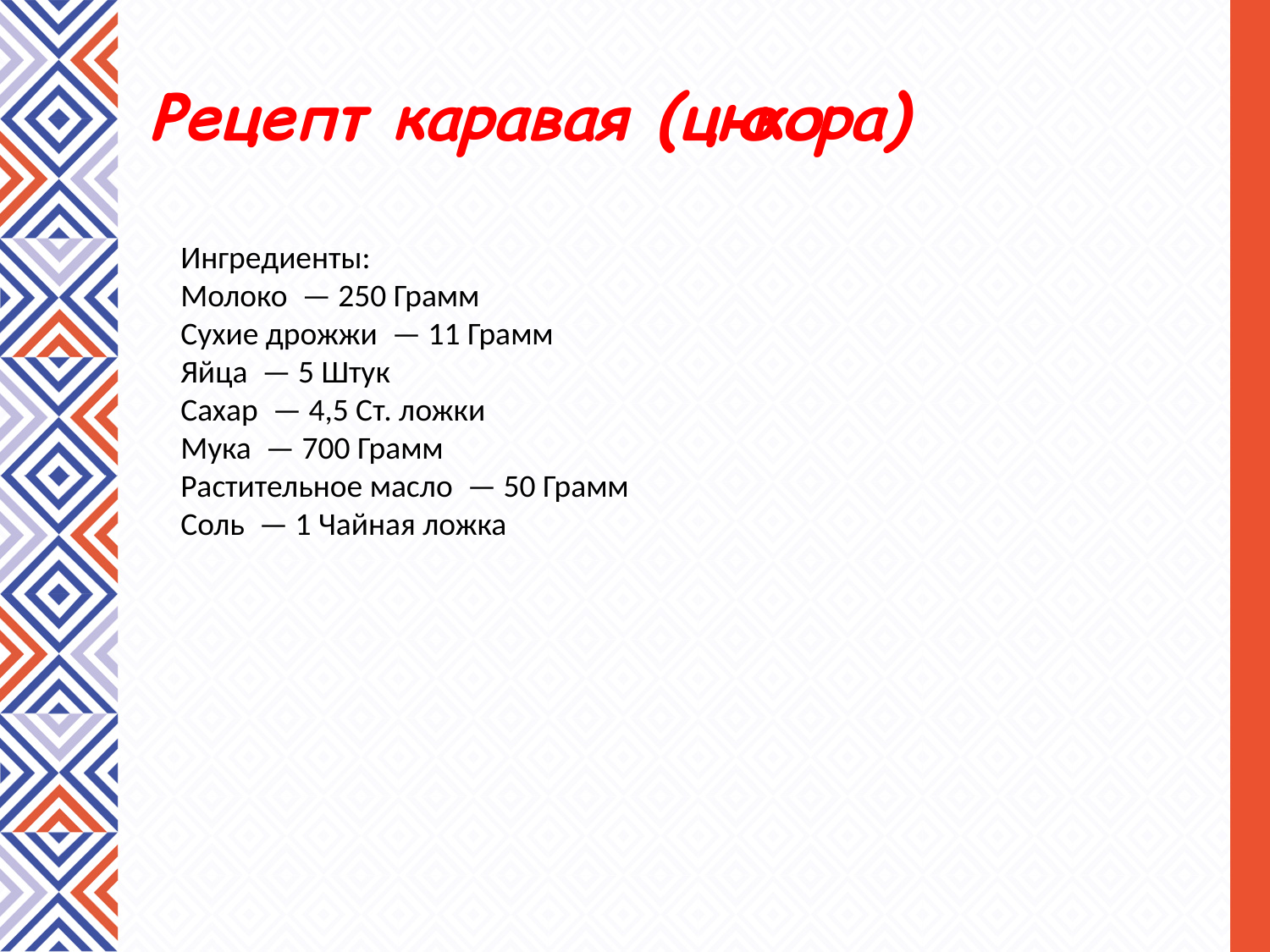

Рецепт каравая (цюкора)
Ингредиенты:
Молоко  — 250 Грамм
Сухие дрожжи  — 11 Грамм
Яйца  — 5 Штук
Сахар  — 4,5 Ст. ложки
Мука  — 700 Грамм
Растительное масло  — 50 Грамм
Соль  — 1 Чайная ложка